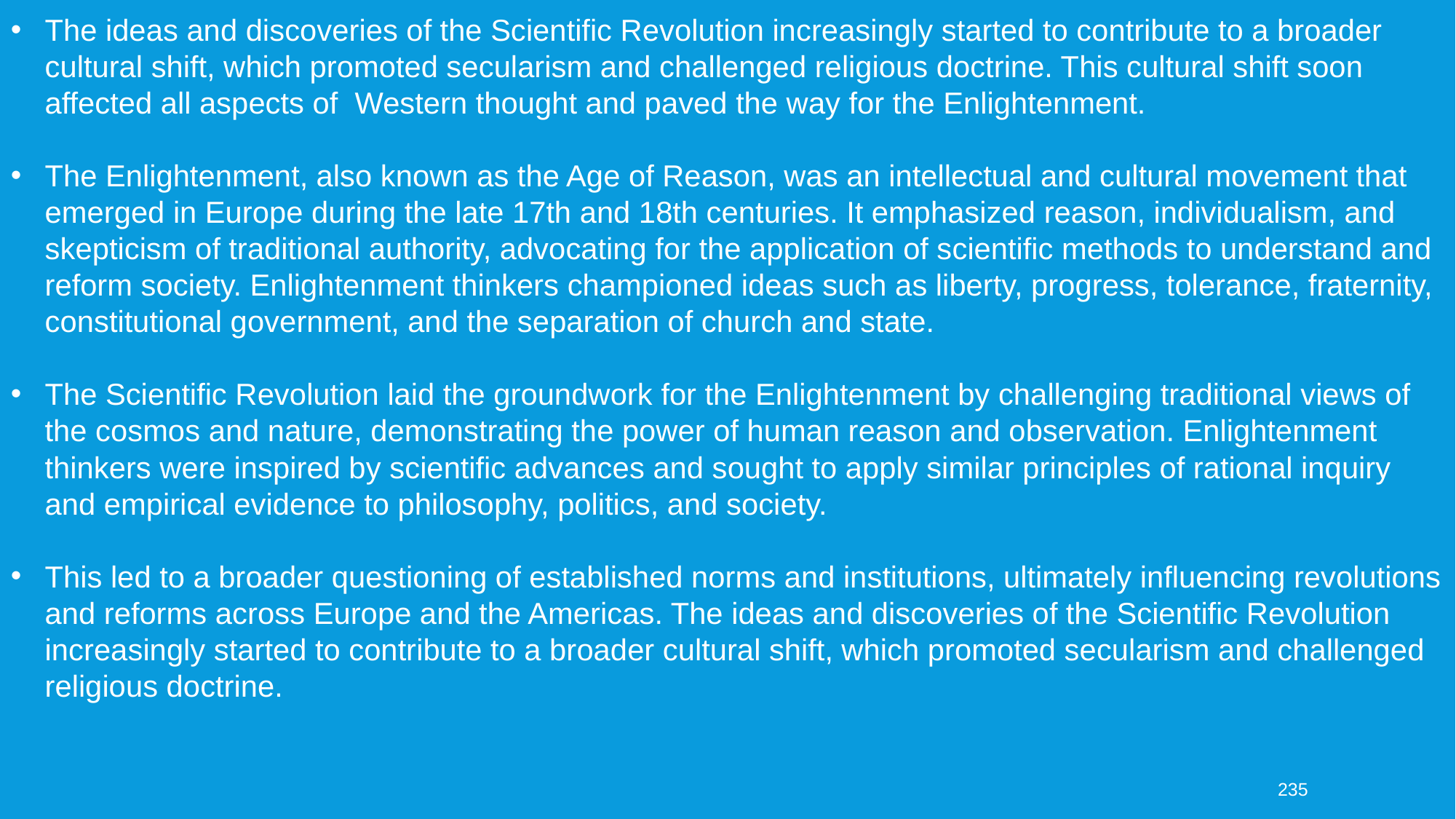

The ideas and discoveries of the Scientific Revolution increasingly started to contribute to a broader cultural shift, which promoted secularism and challenged religious doctrine. This cultural shift soon affected all aspects of  Western thought and paved the way for the Enlightenment.

The Enlightenment, also known as the Age of Reason, was an intellectual and cultural movement that emerged in Europe during the late 17th and 18th centuries. It emphasized reason, individualism, and skepticism of traditional authority, advocating for the application of scientific methods to understand and reform society. Enlightenment thinkers championed ideas such as liberty, progress, tolerance, fraternity, constitutional government, and the separation of church and state.

The Scientific Revolution laid the groundwork for the Enlightenment by challenging traditional views of the cosmos and nature, demonstrating the power of human reason and observation. Enlightenment thinkers were inspired by scientific advances and sought to apply similar principles of rational inquiry and empirical evidence to philosophy, politics, and society.

This led to a broader questioning of established norms and institutions, ultimately influencing revolutions and reforms across Europe and the Americas. The ideas and discoveries of the Scientific Revolution increasingly started to contribute to a broader cultural shift, which promoted secularism and challenged religious doctrine.

235